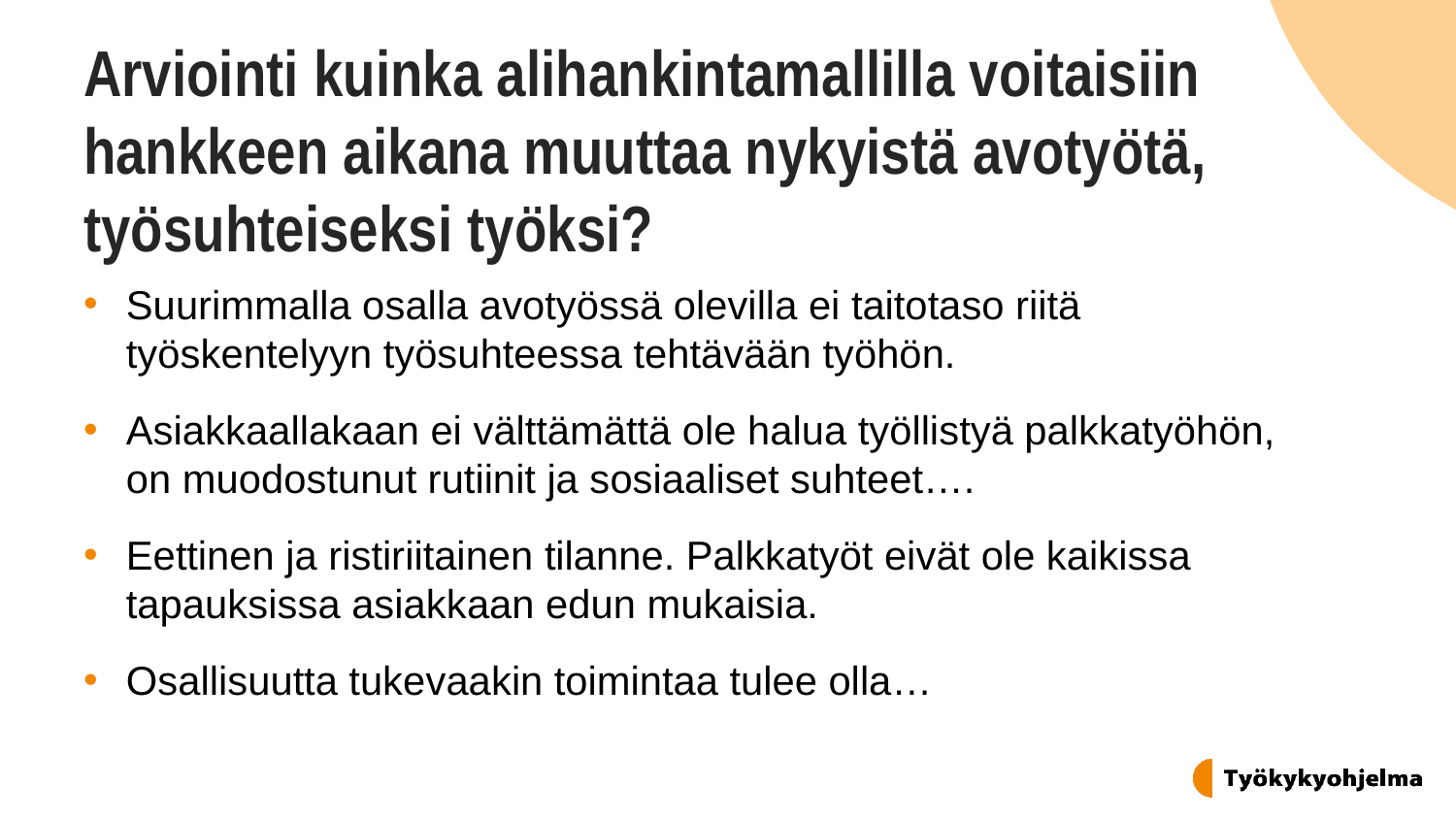

# Arviointi kuinka alihankintamallilla voitaisiin hankkeen aikana muuttaa nykyistä avotyötä, työsuhteiseksi työksi?
Suurimmalla osalla avotyössä olevilla ei taitotaso riitä työskentelyyn työsuhteessa tehtävään työhön.
Asiakkaallakaan ei välttämättä ole halua työllistyä palkkatyöhön, on muodostunut rutiinit ja sosiaaliset suhteet….
Eettinen ja ristiriitainen tilanne. Palkkatyöt eivät ole kaikissa tapauksissa asiakkaan edun mukaisia.
Osallisuutta tukevaakin toimintaa tulee olla…